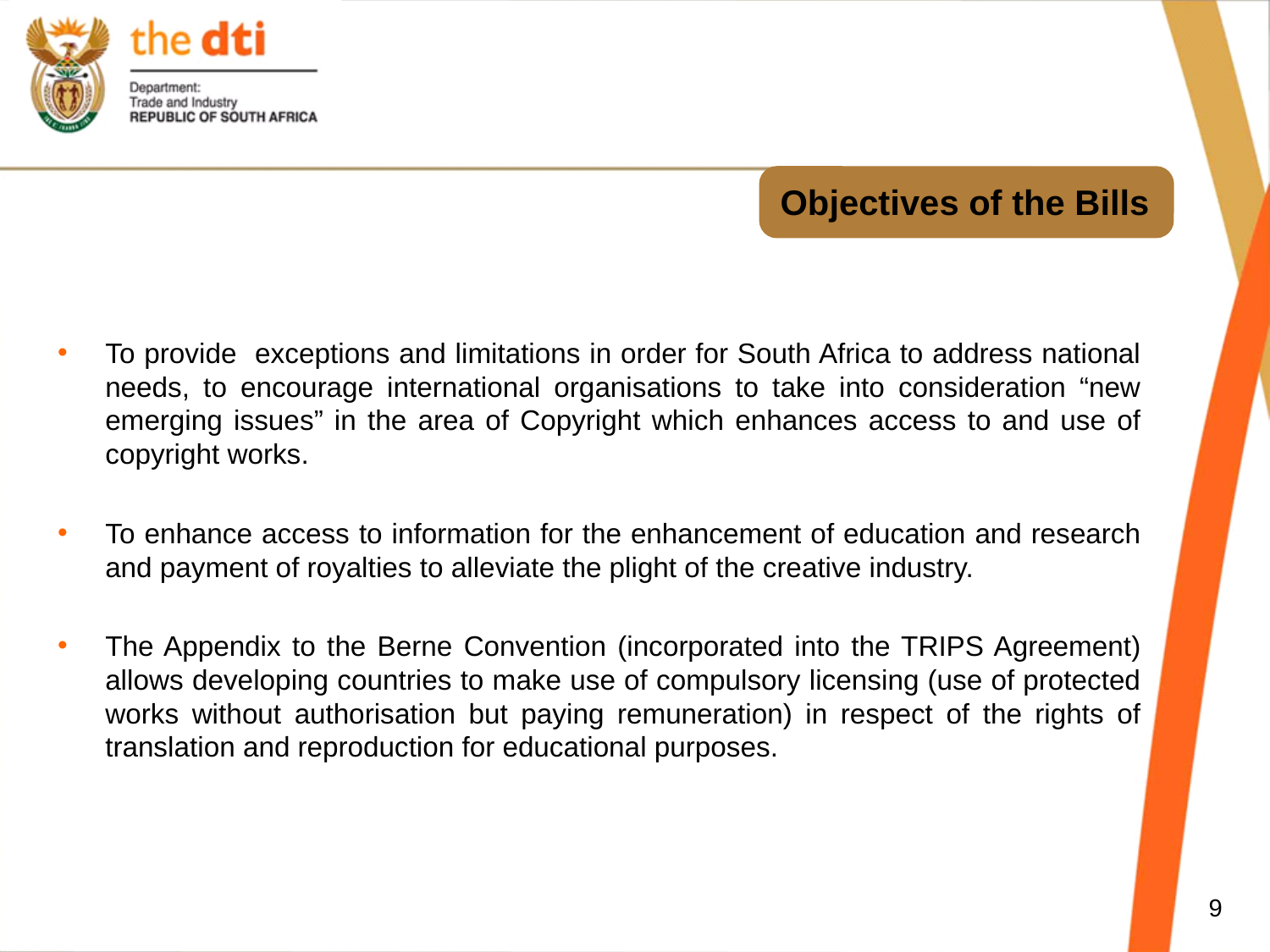

# Objectives of the Bills

To provide  exceptions and limitations in order for South Africa to address national needs, to encourage international organisations to take into consideration “new emerging issues” in the area of Copyright which enhances access to and use of copyright works.

To enhance access to information for the enhancement of education and research and payment of royalties to alleviate the plight of the creative industry.

The Appendix to the Berne Convention (incorporated into the TRIPS Agreement) allows developing countries to make use of compulsory licensing (use of protected works without authorisation but paying remuneration) in respect of the rights of translation and reproduction for educational purposes.

9